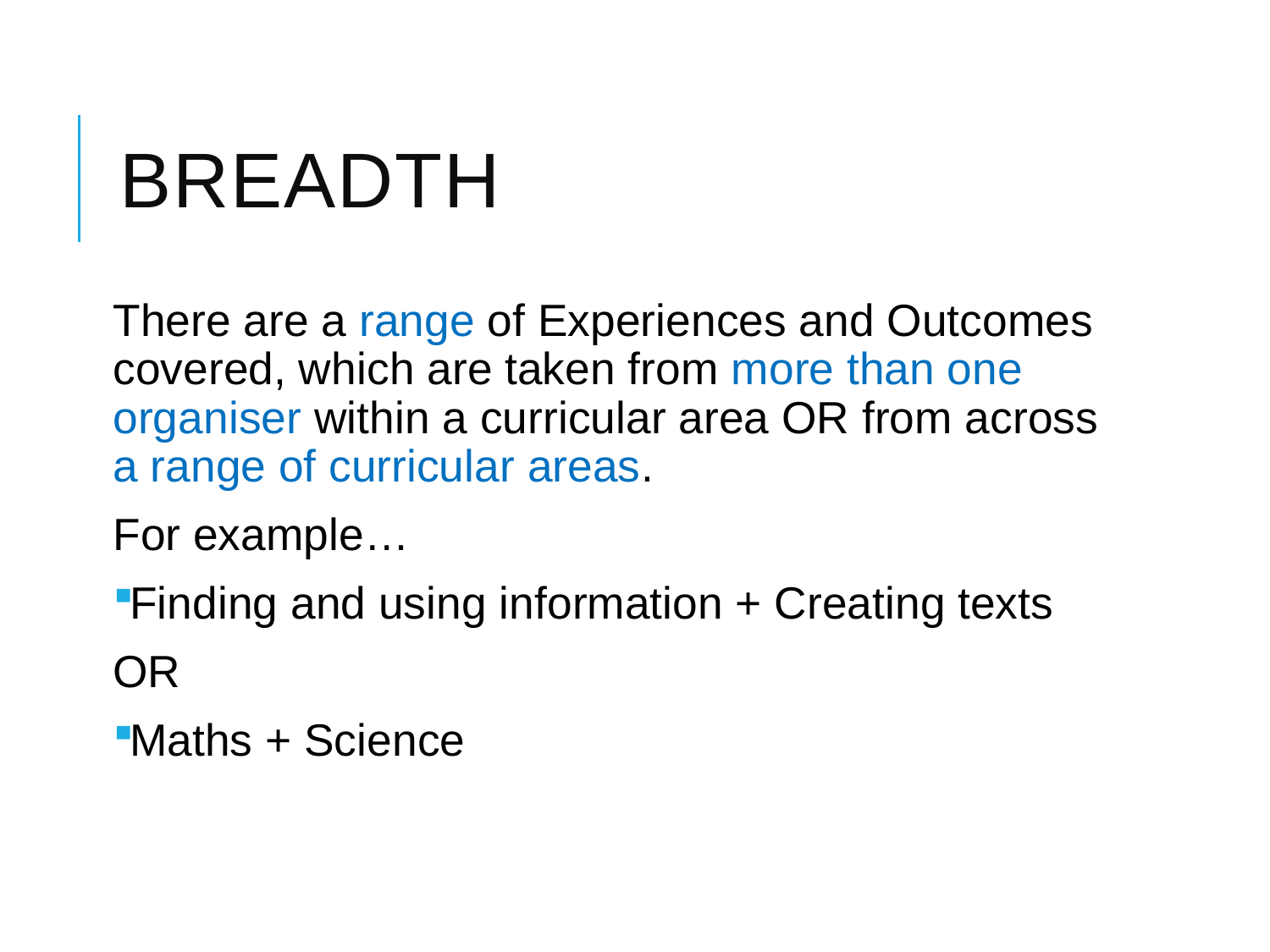

# Breadth
There are a range of Experiences and Outcomes covered, which are taken from more than one organiser within a curricular area OR from across a range of curricular areas.
For example…
Finding and using information + Creating texts
OR
Maths + Science